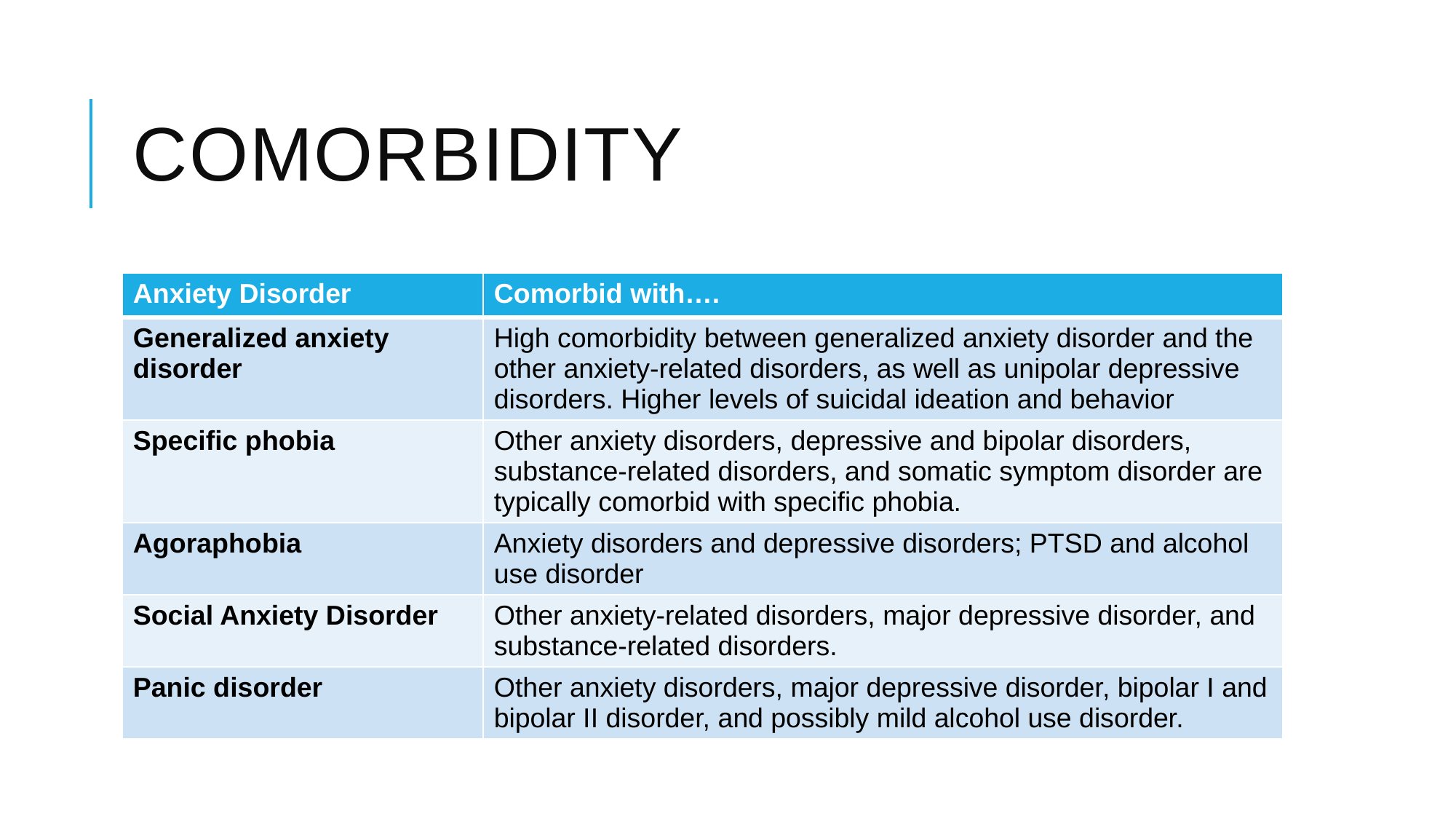

# Comorbidity
| Anxiety Disorder | Comorbid with…. |
| --- | --- |
| Generalized anxiety disorder | High comorbidity between generalized anxiety disorder and the other anxiety-related disorders, as well as unipolar depressive disorders. Higher levels of suicidal ideation and behavior |
| Specific phobia | Other anxiety disorders, depressive and bipolar disorders, substance-related disorders, and somatic symptom disorder are typically comorbid with specific phobia. |
| Agoraphobia | Anxiety disorders and depressive disorders; PTSD and alcohol use disorder |
| Social Anxiety Disorder | Other anxiety-related disorders, major depressive disorder, and substance-related disorders. |
| Panic disorder | Other anxiety disorders, major depressive disorder, bipolar I and bipolar II disorder, and possibly mild alcohol use disorder. |